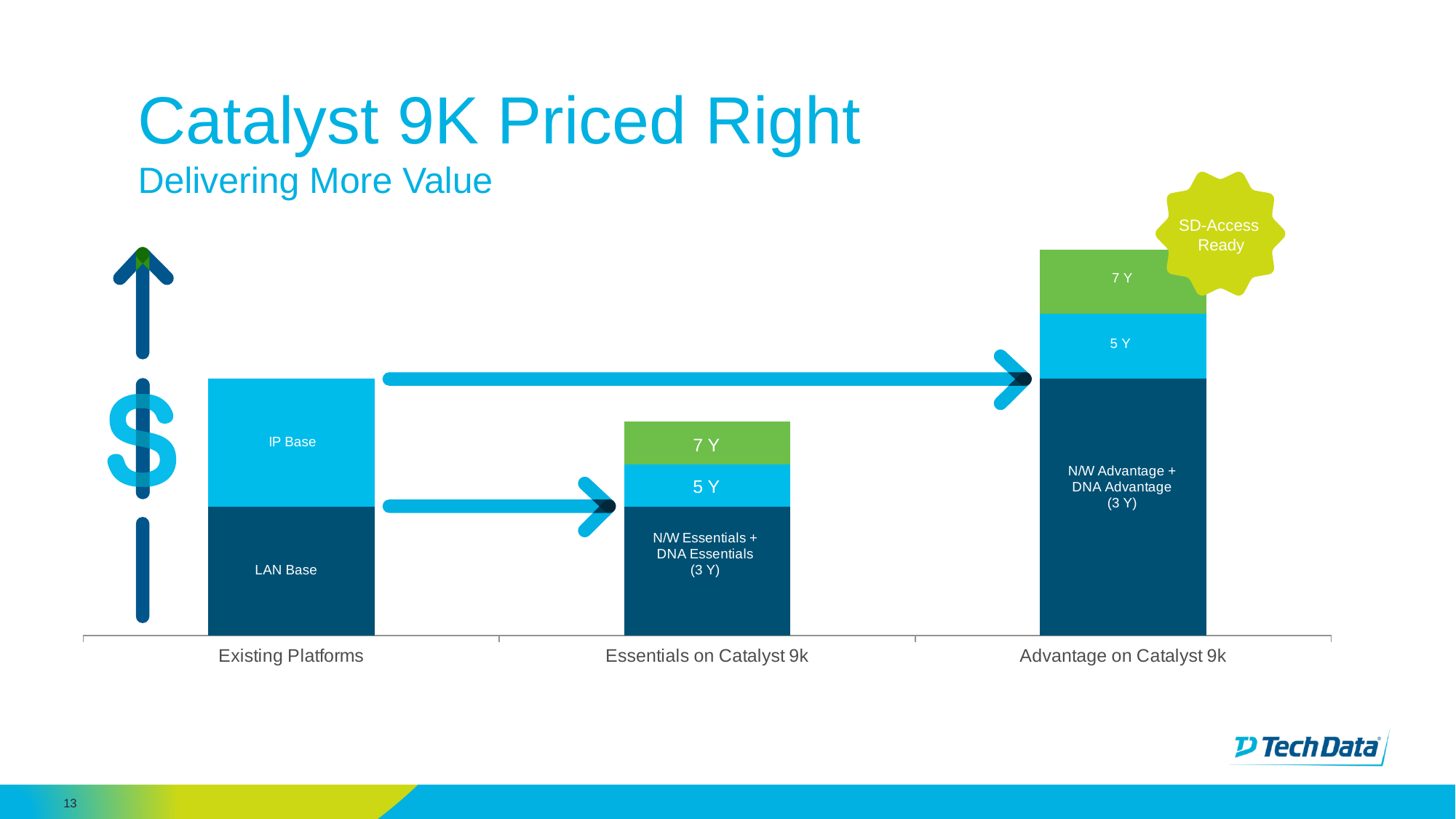

Catalyst 9K Priced Right
Delivering More Value

### Chart

| Category | Series 1 | Series 2 | Series 3 |
|---|---|---|---|
| Existing Platforms | 3.0 | 3.0 | 0.0 |
| Essentials on Catalyst 9k | 3.0 | 1.0 | 1.0 |
| Advantage on Catalyst 9k | 6.0 | 1.5 | 1.5 |
SD-Access
Ready

7 Y

5 Y